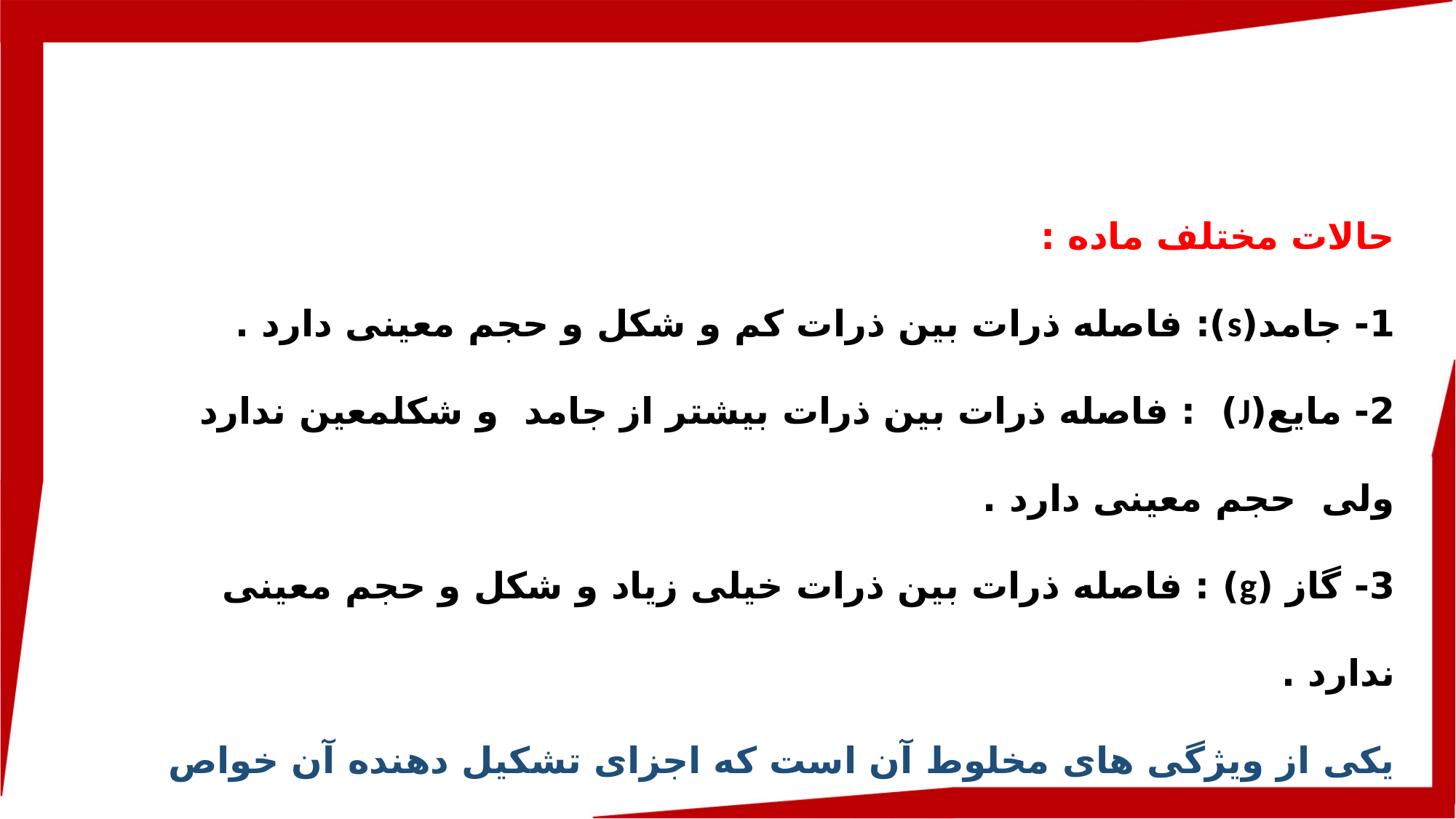

حالات مختلف ماده :
1- جامد(s): فاصله ذرات بین ذرات کم و شکل و حجم معینی دارد .
2- مایع(J)  : فاصله ذرات بین ذرات بیشتر از جامد  و شکلمعین ندارد ولی  حجم معینی دارد .
3- گاز (g) : فاصله ذرات بین ذرات خیلی زیاد و شکل و حجم معینی ندارد .
یکی از ویژگی های مخلوط آن است که اجزای تشکیل دهنده آن خواص اولیه خود را حفظ
می کنند. به عبارت دیگر خواص مواد قبل از آمیخته شدن با یکدیگر و بعد از آن تغییر نمی کند